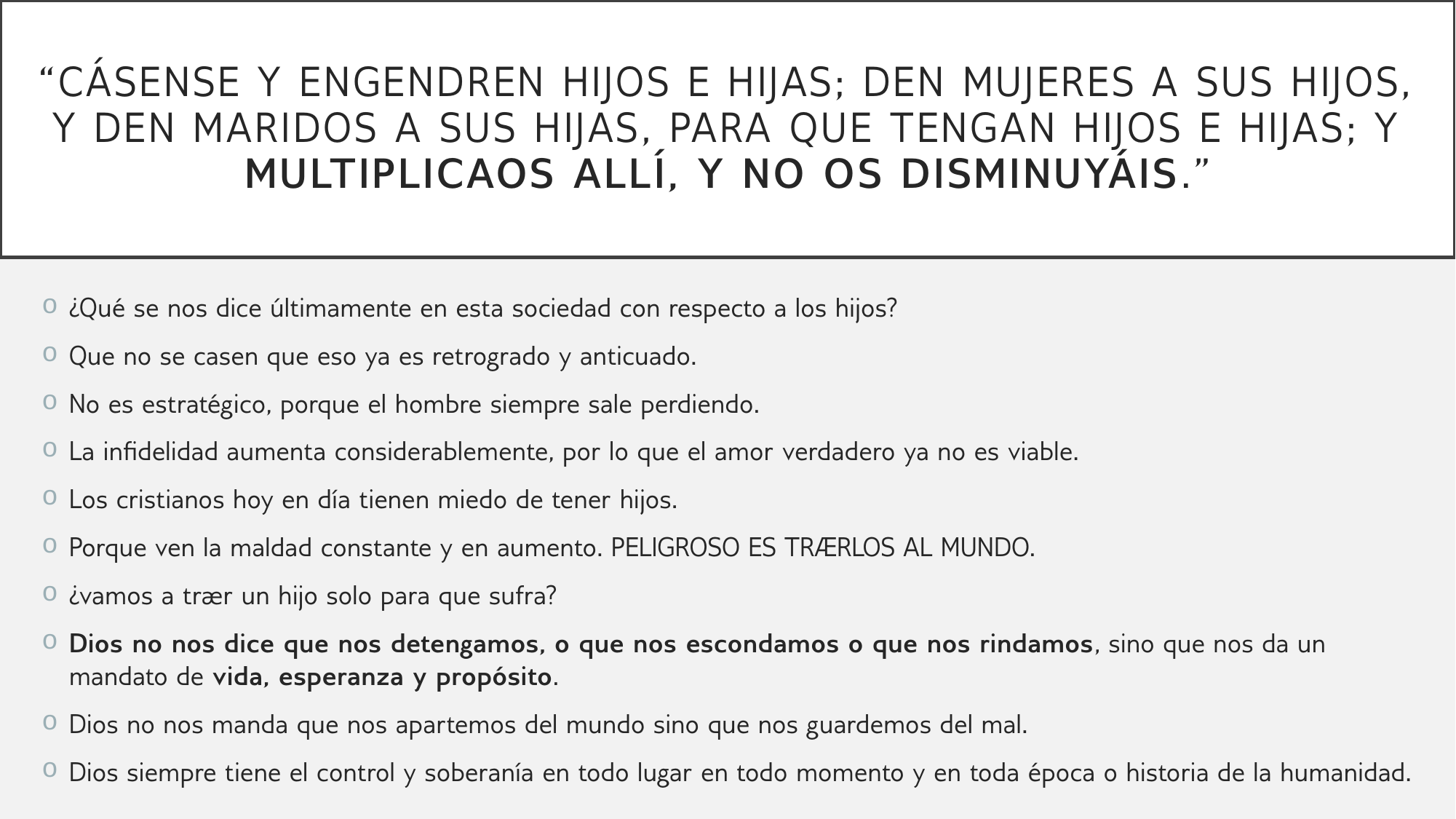

# “Cásense y engendren hijos e hijas; den mujeres a sus hijos, y den maridos a sus hijas, para que tengan hijos e hijas; y multiplicaos allí, y no os disminuyáis.”
¿Qué se nos dice últimamente en esta sociedad con respecto a los hijos?
Que no se casen que eso ya es retrogrado y anticuado.
No es estratégico, porque el hombre siempre sale perdiendo.
La infidelidad aumenta considerablemente, por lo que el amor verdadero ya no es viable.
Los cristianos hoy en día tienen miedo de tener hijos.
Porque ven la maldad constante y en aumento. PELIGROSO ES TRAERLOS AL MUNDO.
¿vamos a traer un hijo solo para que sufra?
Dios no nos dice que nos detengamos, o que nos escondamos o que nos rindamos, sino que nos da un mandato de vida, esperanza y propósito.
Dios no nos manda que nos apartemos del mundo sino que nos guardemos del mal.
Dios siempre tiene el control y soberanía en todo lugar en todo momento y en toda época o historia de la humanidad.